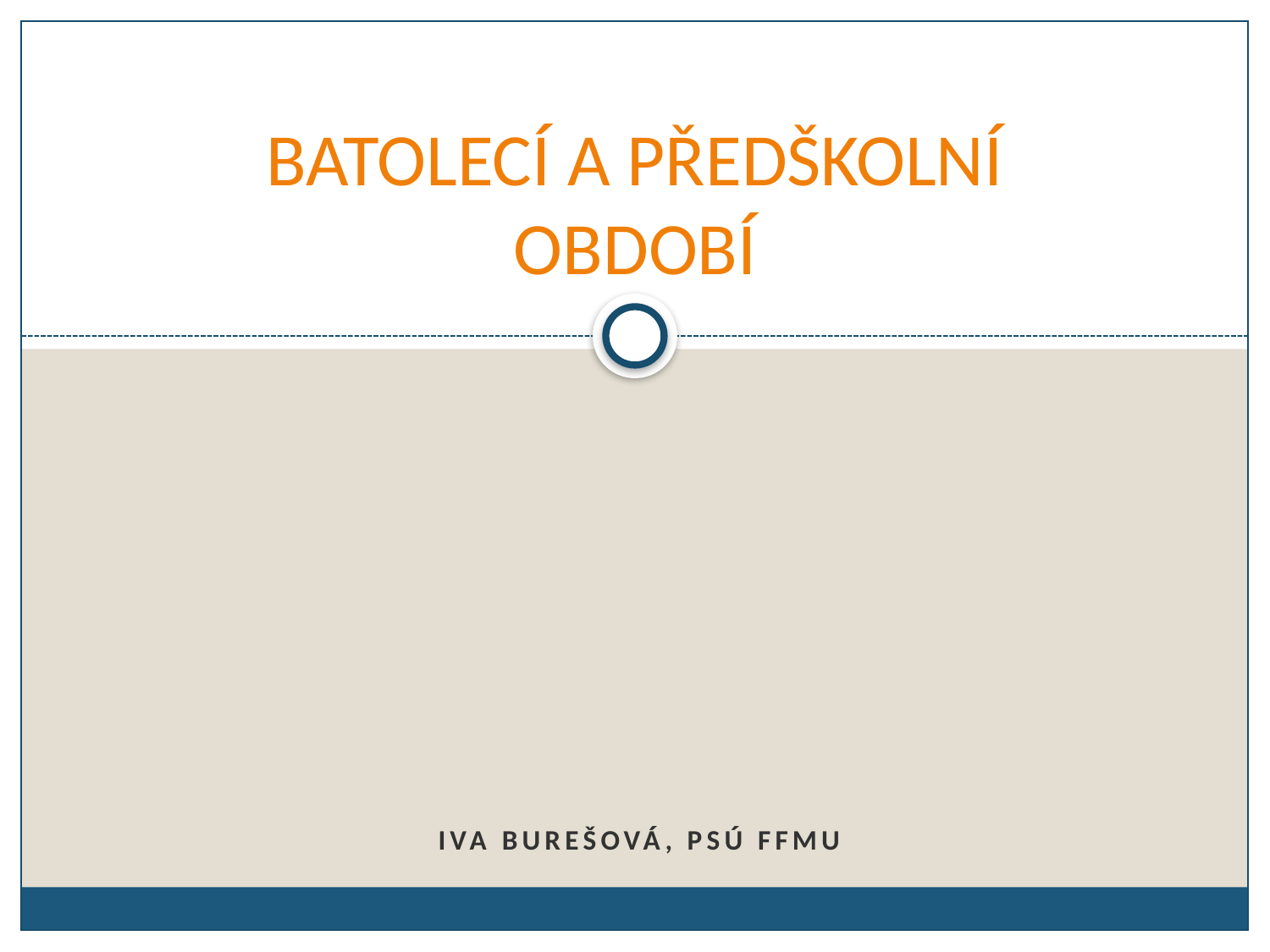

# BATOLECÍ A PŘEDŠKOLNÍ OBDOBÍ
IVA BUREŠOVÁ, PSÚ FFMU